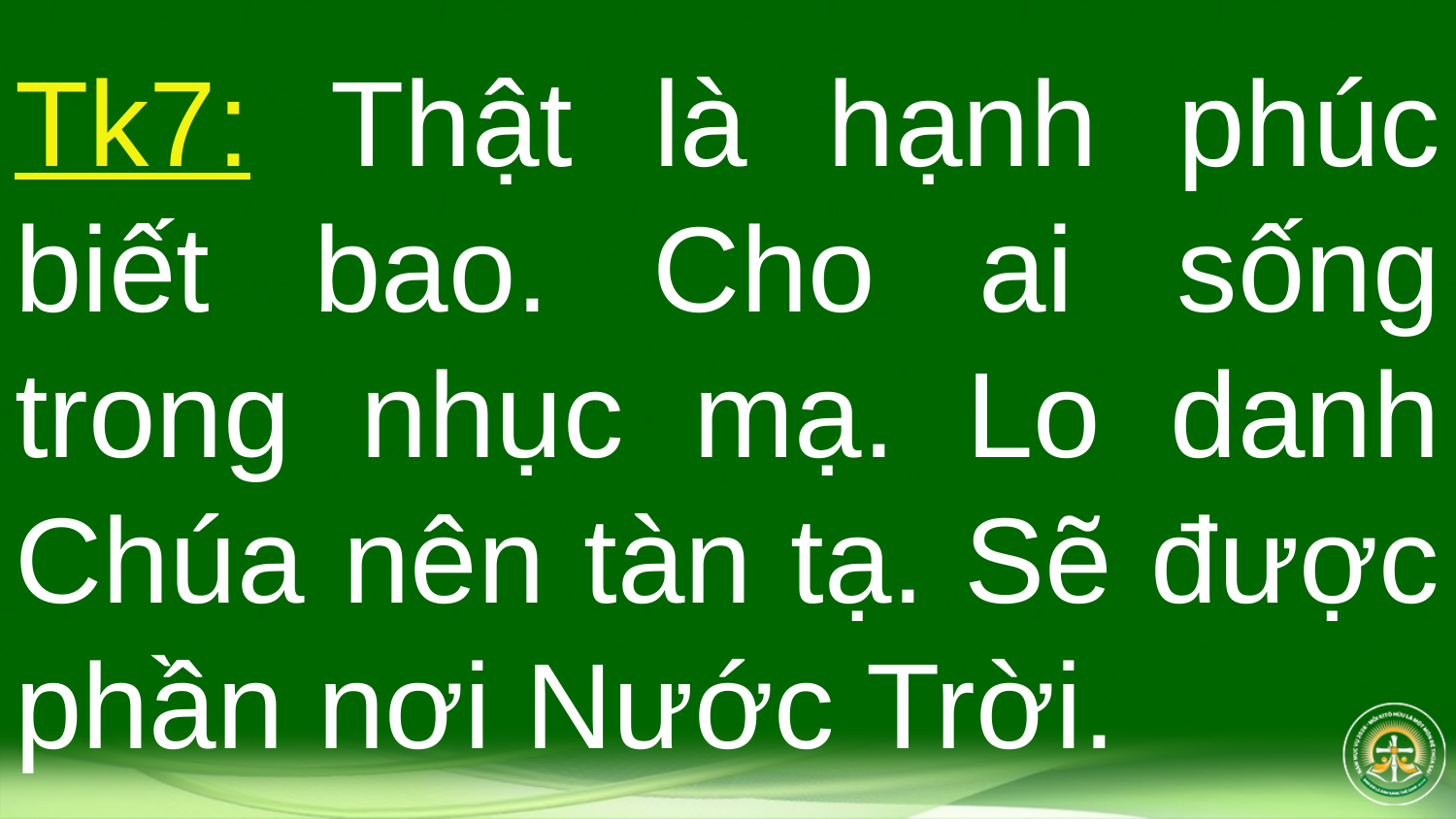

Tk7: Thật là hạnh phúc biết bao. Cho ai sống trong nhục mạ. Lo danh Chúa nên tàn tạ. Sẽ được phần nơi Nước Trời.